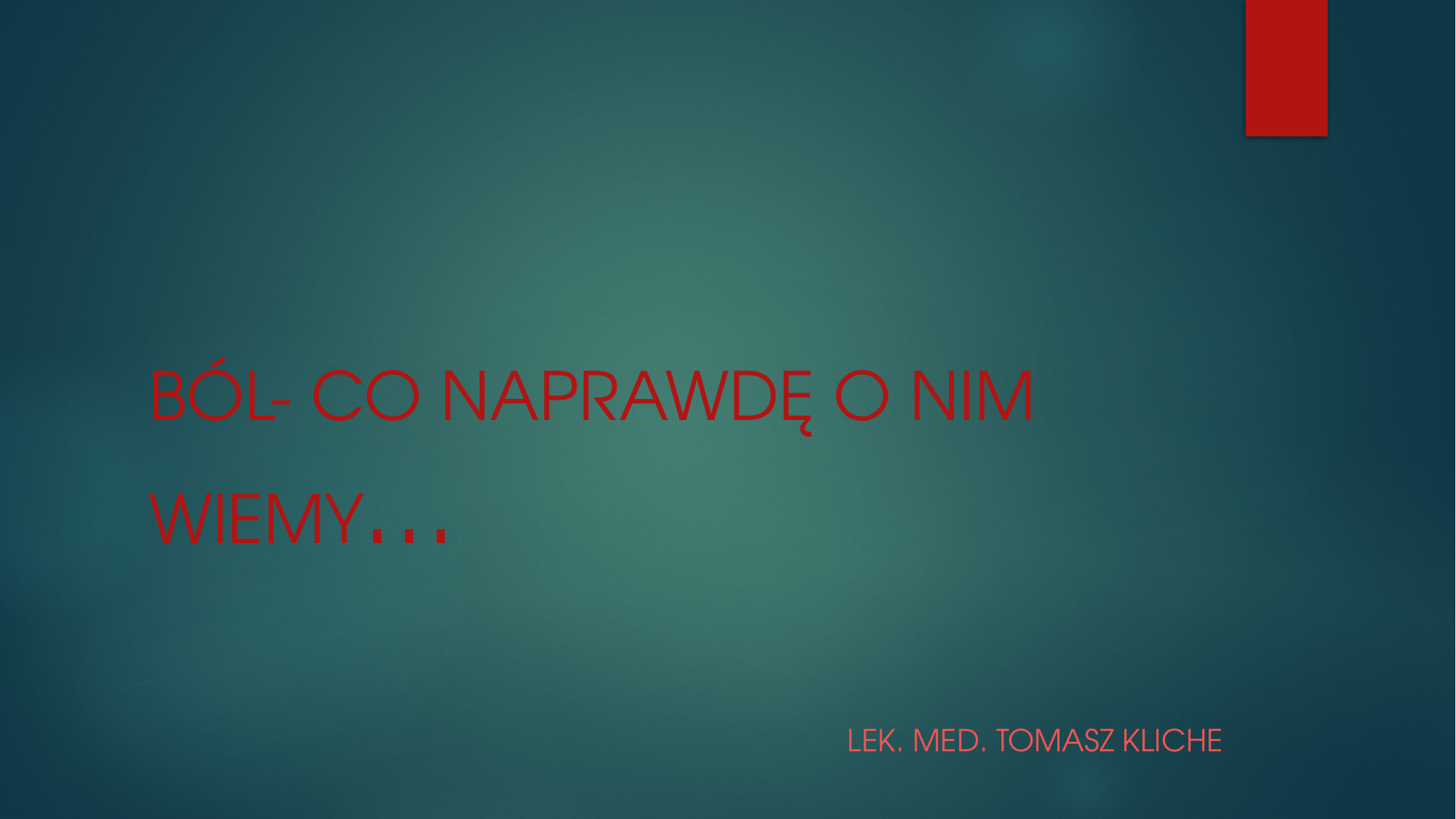

# BÓL- CO NAPRAWDĘ O NIM WIEMY…
Lek. Med. Tomasz kliche